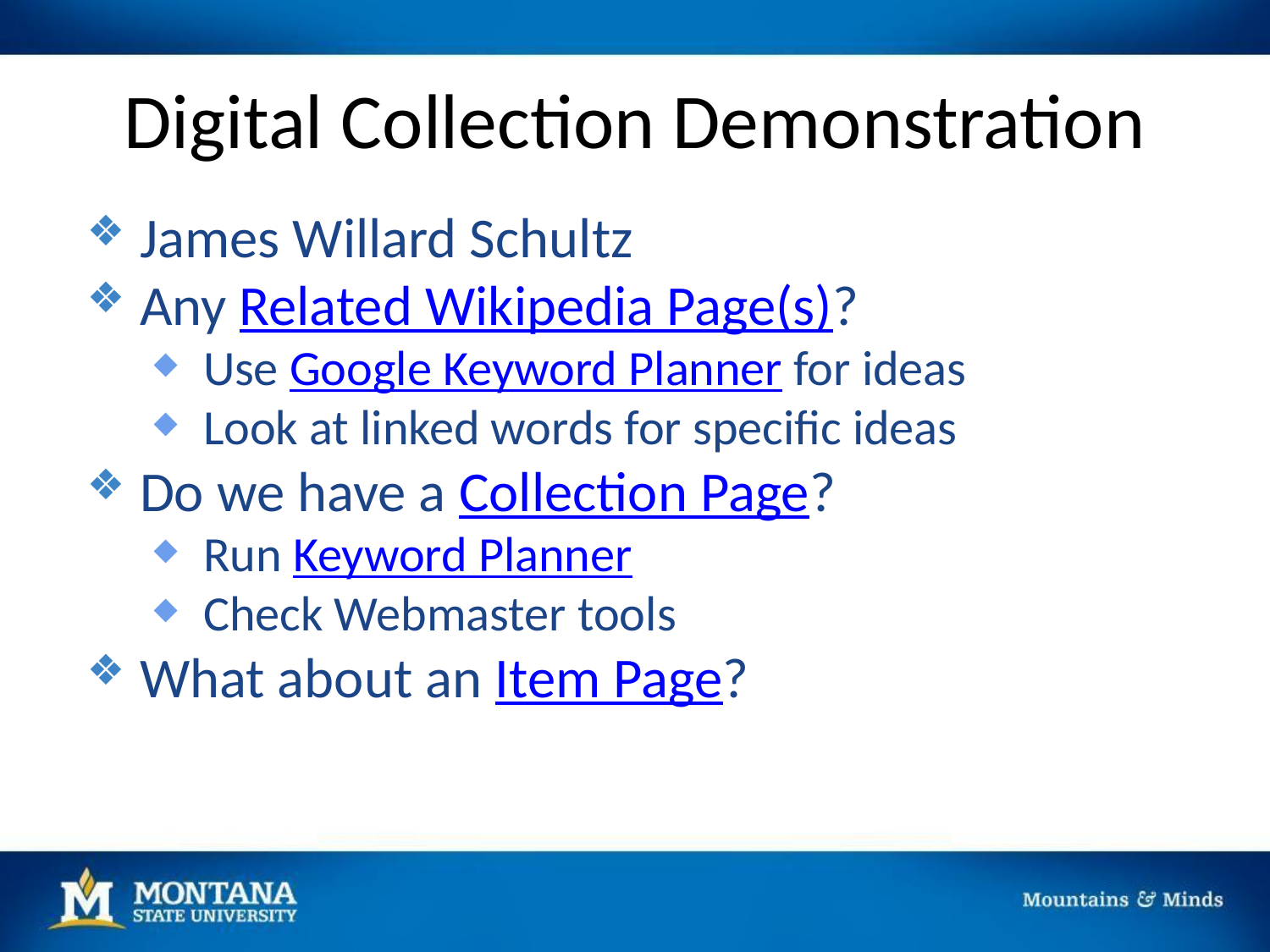

# Digital Collection Demonstration
James Willard Schultz
Any Related Wikipedia Page(s)?
Use Google Keyword Planner for ideas
Look at linked words for specific ideas
Do we have a Collection Page?
Run Keyword Planner
Check Webmaster tools
What about an Item Page?